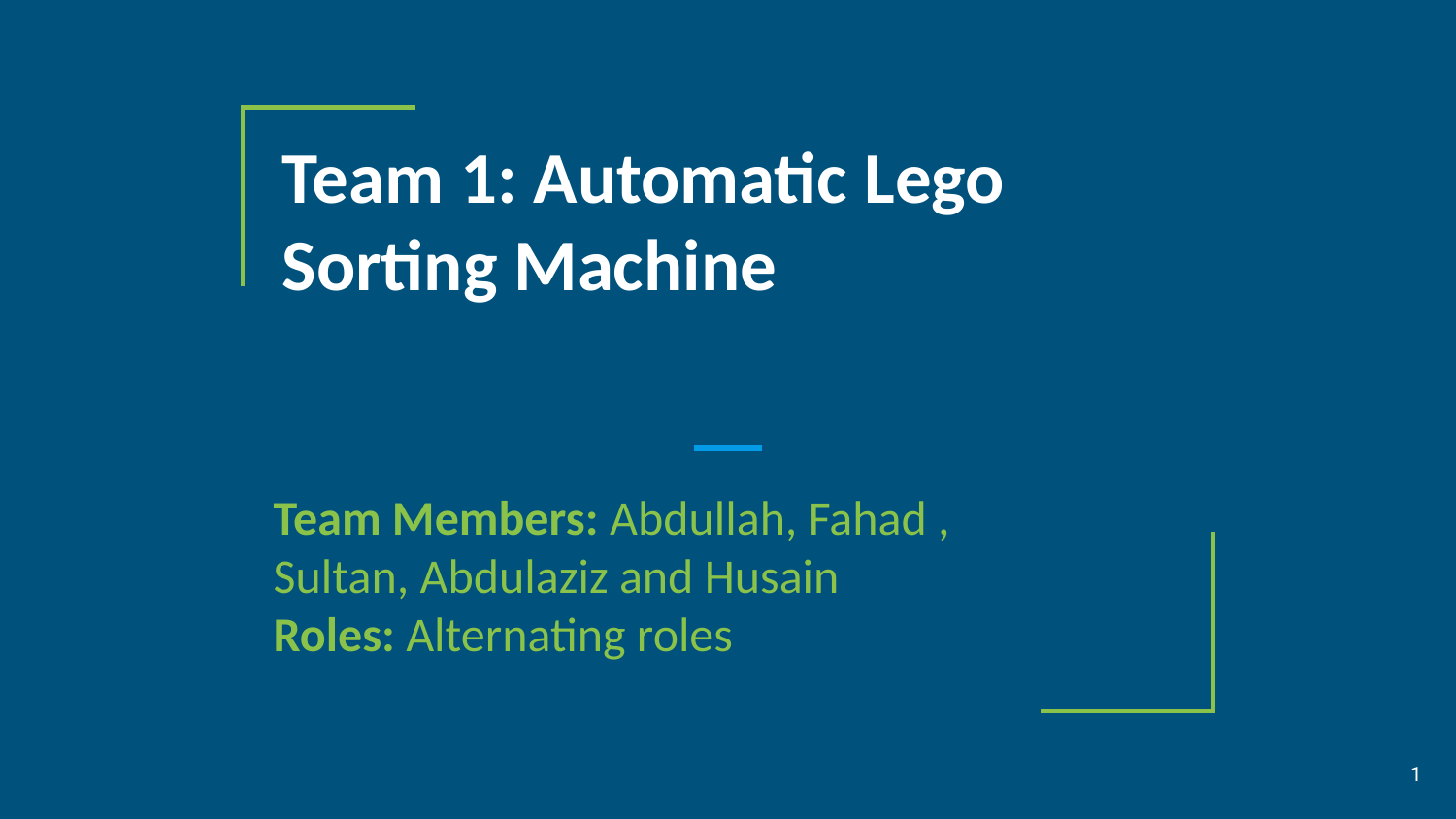

# Team 1: Automatic Lego Sorting Machine
Team Members: Abdullah, Fahad , Sultan, Abdulaziz and Husain
Roles: Alternating roles

1